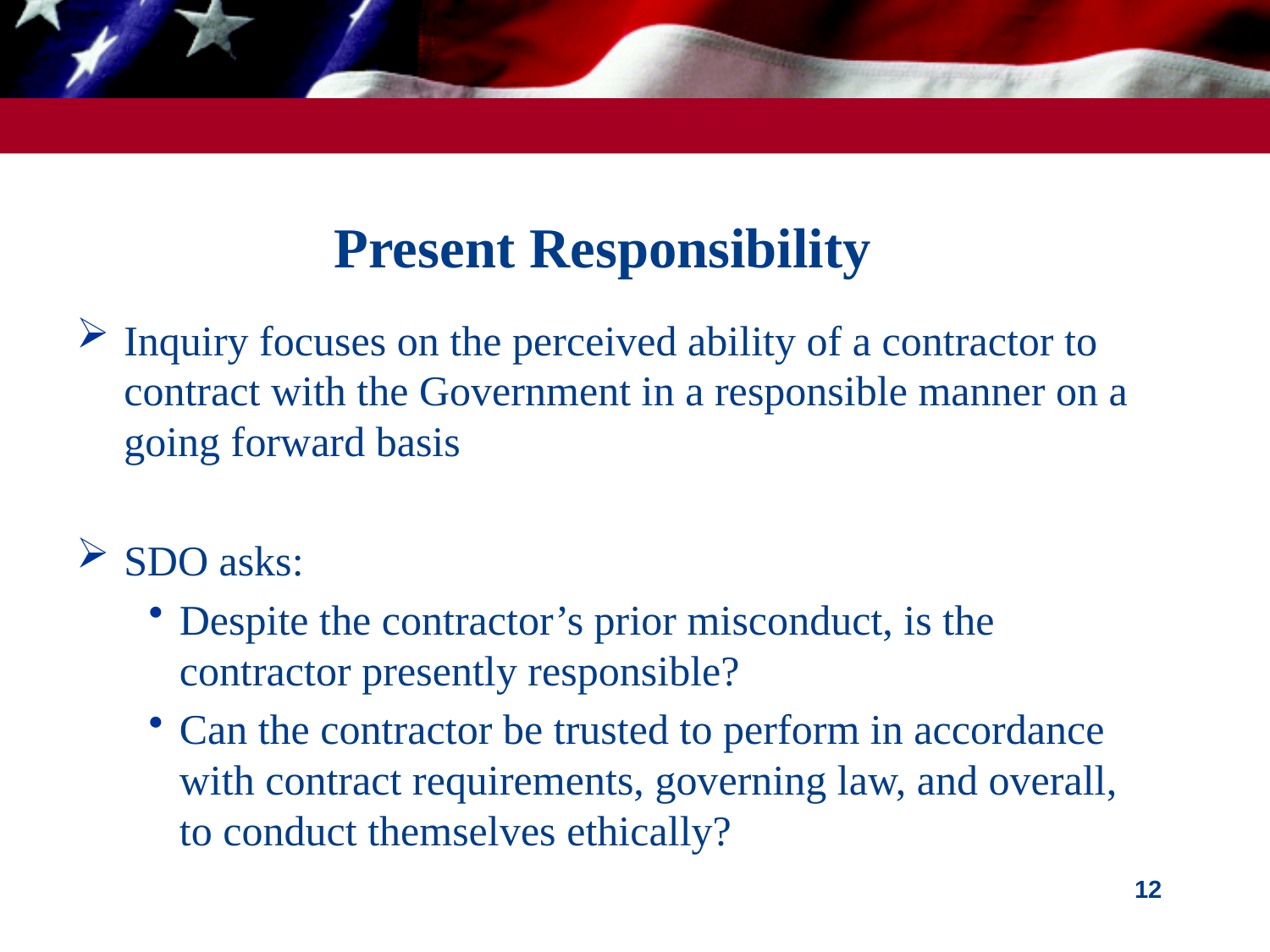

# Present Responsibility
Inquiry focuses on the perceived ability of a contractor to contract with the Government in a responsible manner on a going forward basis

SDO asks:
Despite the contractor’s prior misconduct, is the contractor presently responsible?
Can the contractor be trusted to perform in accordance with contract requirements, governing law, and overall, to conduct themselves ethically?

12